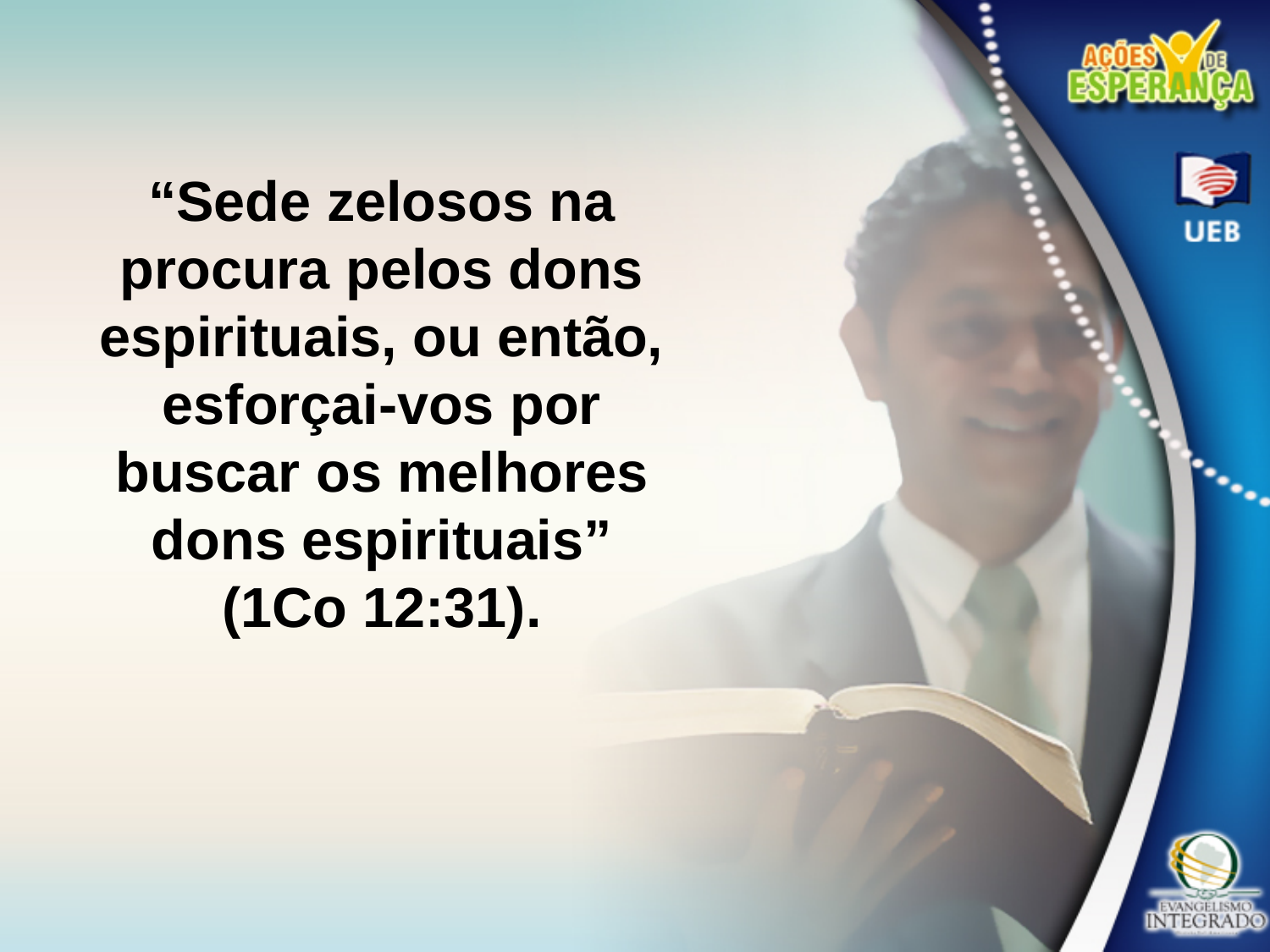

“Sede zelosos na
procura pelos dons espirituais, ou então, esforçai-vos por buscar os melhores dons espirituais” (1Co 12:31).